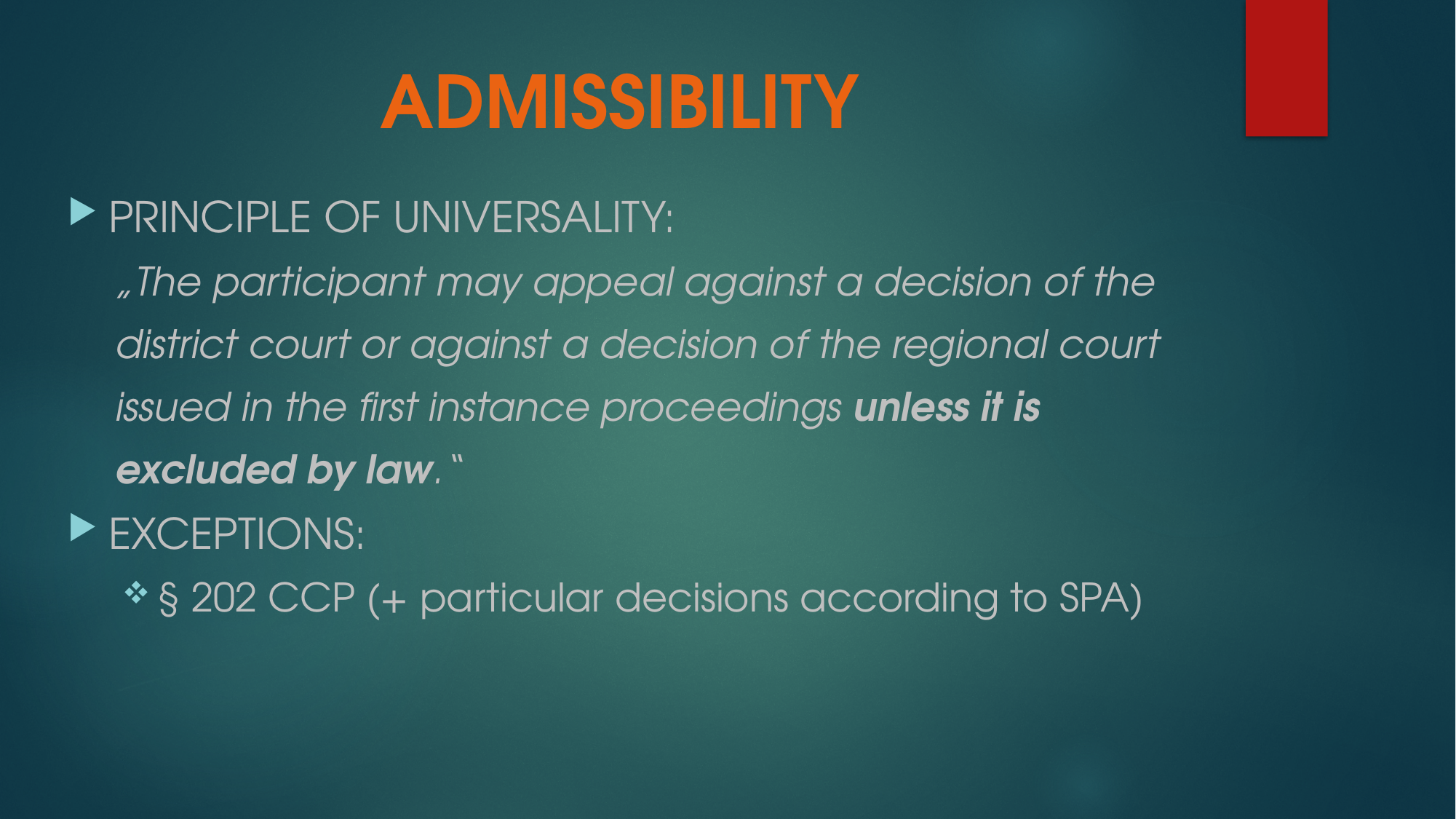

# ADMISSIBILITY
PRINCIPLE OF UNIVERSALITY:
„The participant may appeal against a decision of the
district court or against a decision of the regional court
issued in the first instance proceedings unless it is
excluded by law.“
EXCEPTIONS:
§ 202 CCP (+ particular decisions according to SPA)